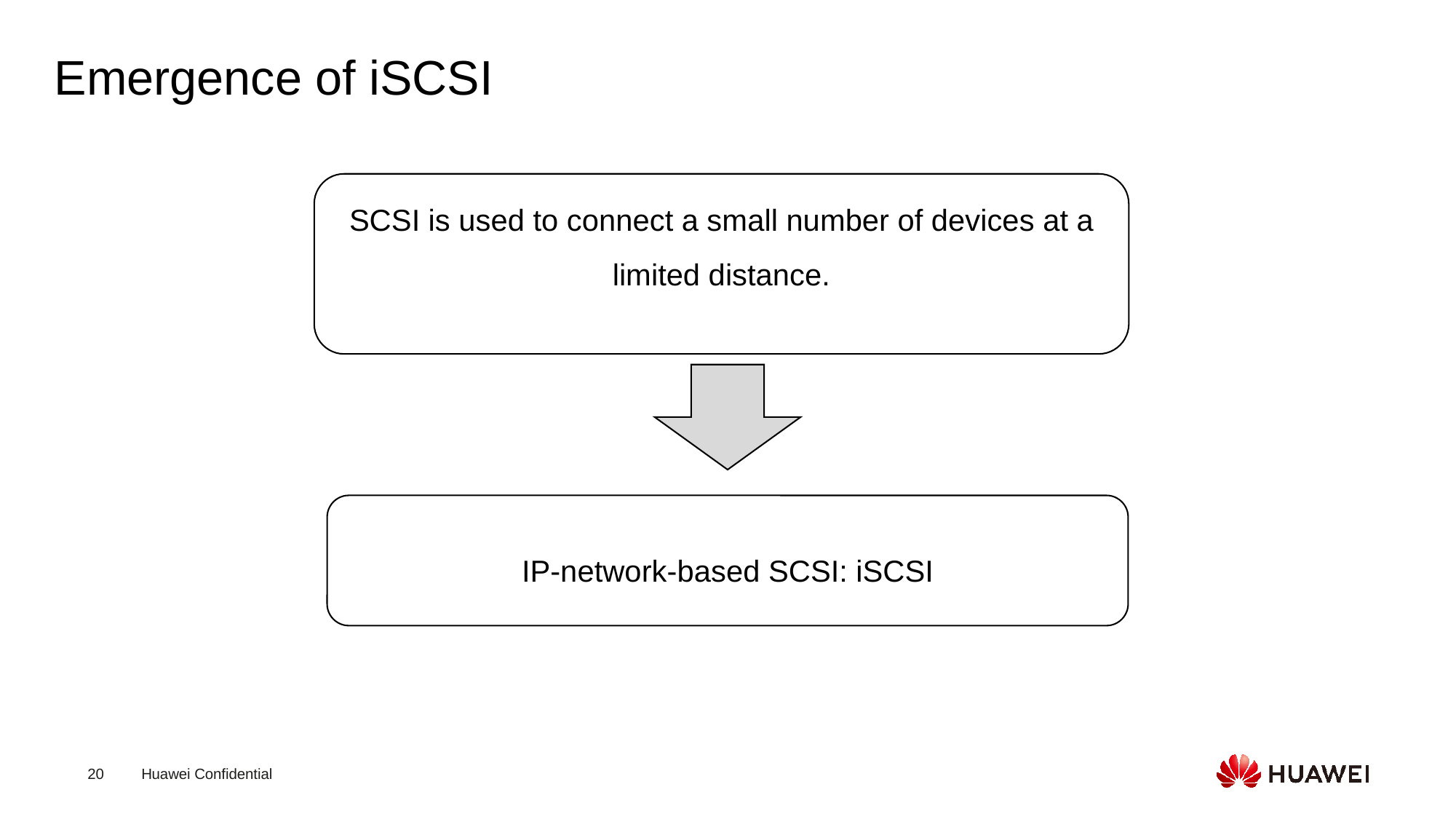

# Emergence of iSCSI
SCSI is used to connect a small number of devices at a limited distance.

IP-network-based SCSI: iSCSI